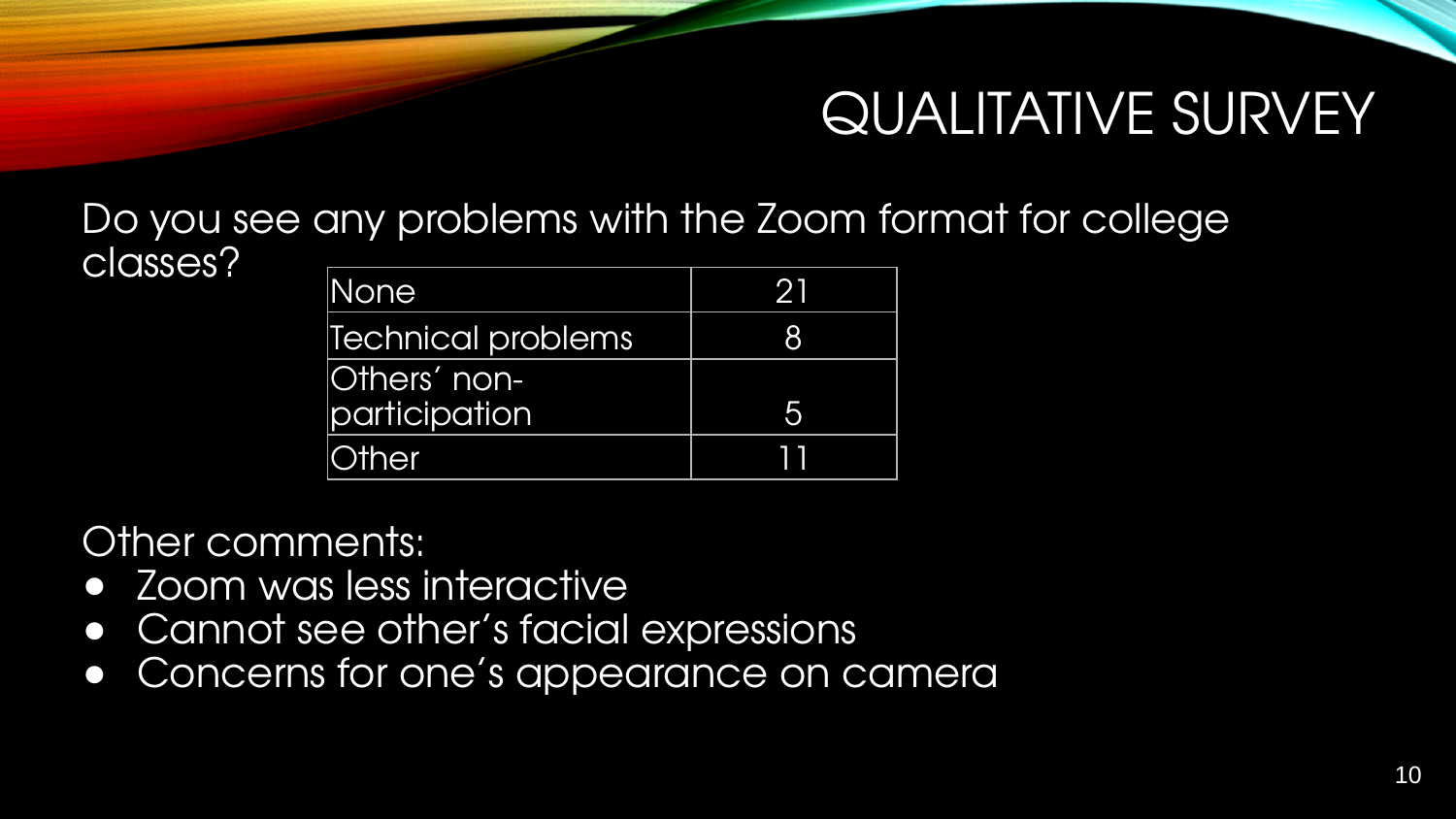

# Qualitative survey
Do you see any problems with the Zoom format for college classes?

Other comments:
Zoom was less interactive
Cannot see other’s facial expressions
Concerns for one’s appearance on camera

| None | 21 |
| --- | --- |
| Technical problems | 8 |
| Others’ non-participation | 5 |
| Other | 11 |
10